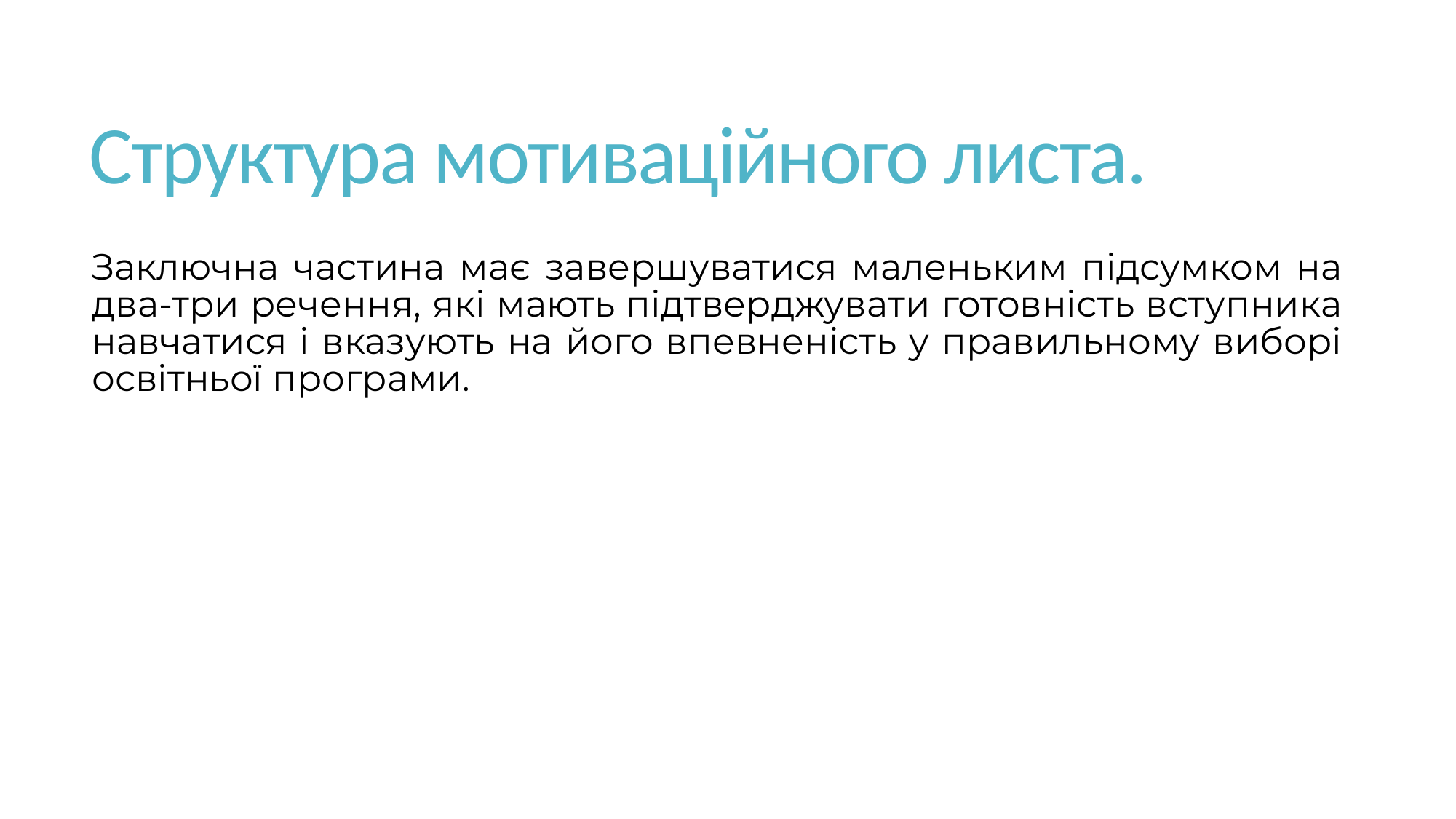

# Структура мотиваційного листа.
Заключна частина має завершуватися маленьким підсумком на два-три речення, які мають підтверджувати готовність вступника навчатися і вказують на його впевненість у правильному виборі освітньої програми.